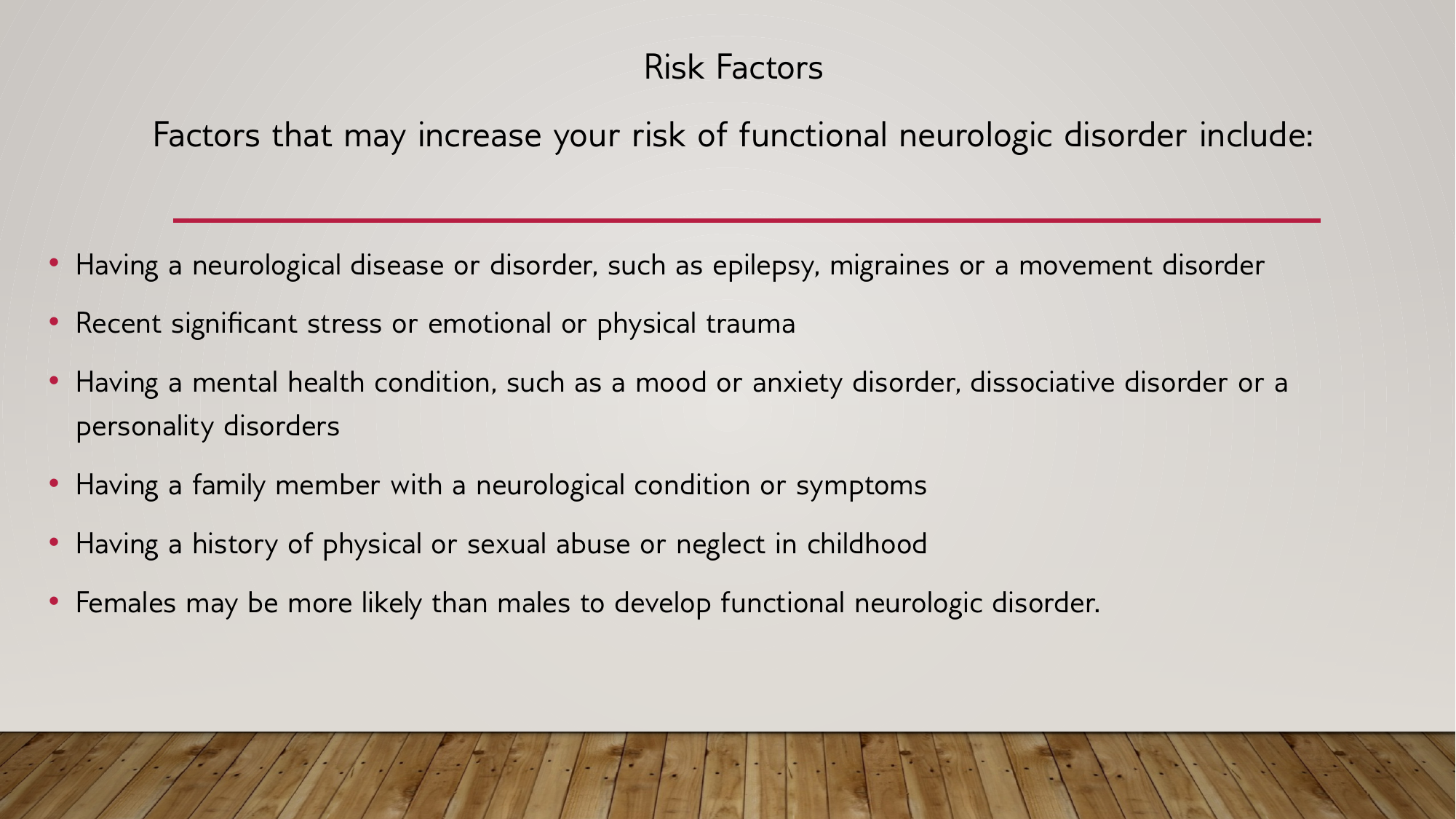

Risk Factors
Factors that may increase your risk of functional neurologic disorder include:

Having a neurological disease or disorder, such as epilepsy, migraines or a movement disorder
Recent significant stress or emotional or physical trauma
Having a mental health condition, such as a mood or anxiety disorder, dissociative disorder or a personality disorders
Having a family member with a neurological condition or symptoms
Having a history of physical or sexual abuse or neglect in childhood
Females may be more likely than males to develop functional neurologic disorder.